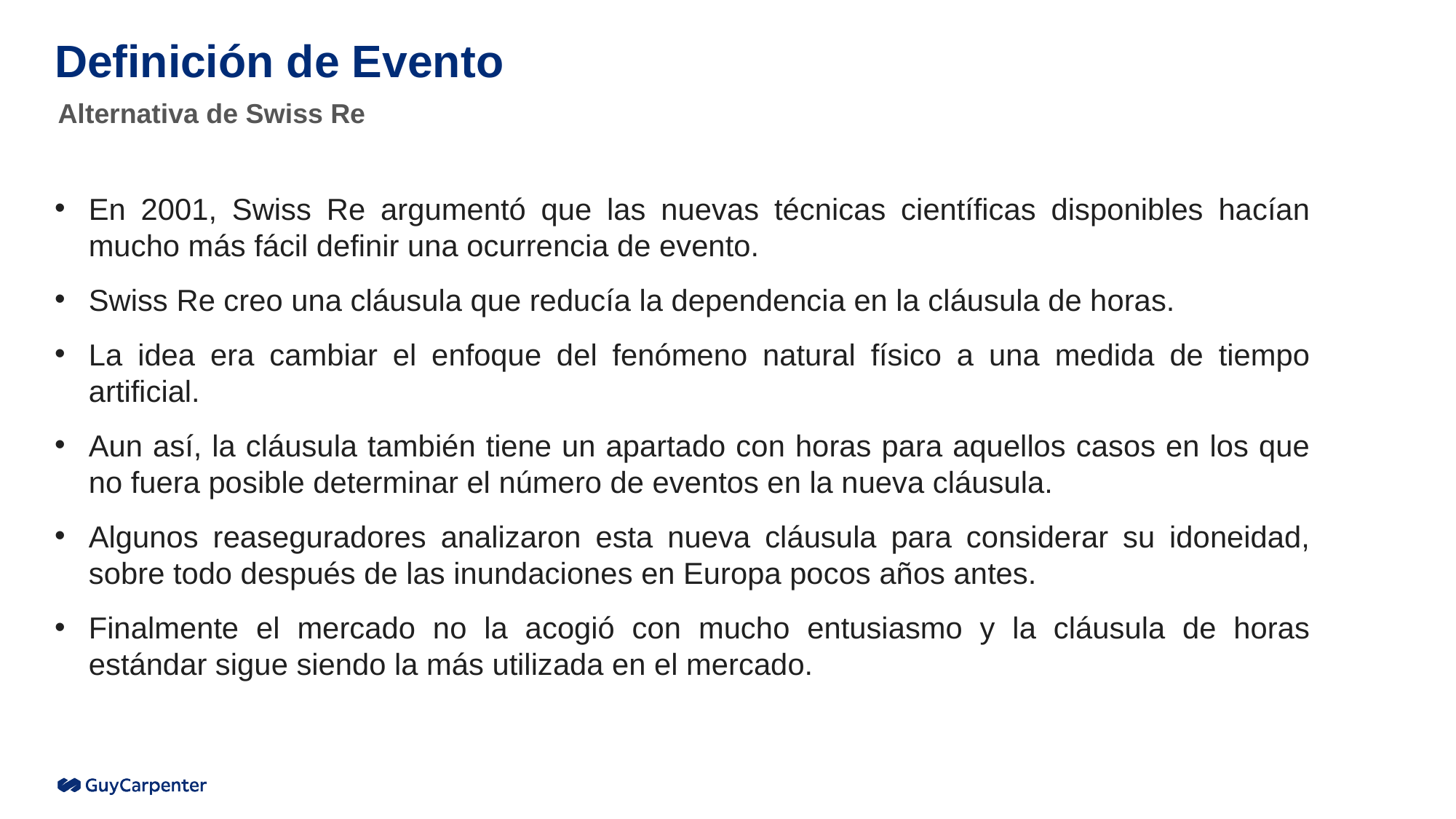

# Definición de Evento
Alternativa de Swiss Re
En 2001, Swiss Re argumentó que las nuevas técnicas científicas disponibles hacían mucho más fácil definir una ocurrencia de evento.
Swiss Re creo una cláusula que reducía la dependencia en la cláusula de horas.
La idea era cambiar el enfoque del fenómeno natural físico a una medida de tiempo artificial.
Aun así, la cláusula también tiene un apartado con horas para aquellos casos en los que no fuera posible determinar el número de eventos en la nueva cláusula.
Algunos reaseguradores analizaron esta nueva cláusula para considerar su idoneidad, sobre todo después de las inundaciones en Europa pocos años antes.
Finalmente el mercado no la acogió con mucho entusiasmo y la cláusula de horas estándar sigue siendo la más utilizada en el mercado.